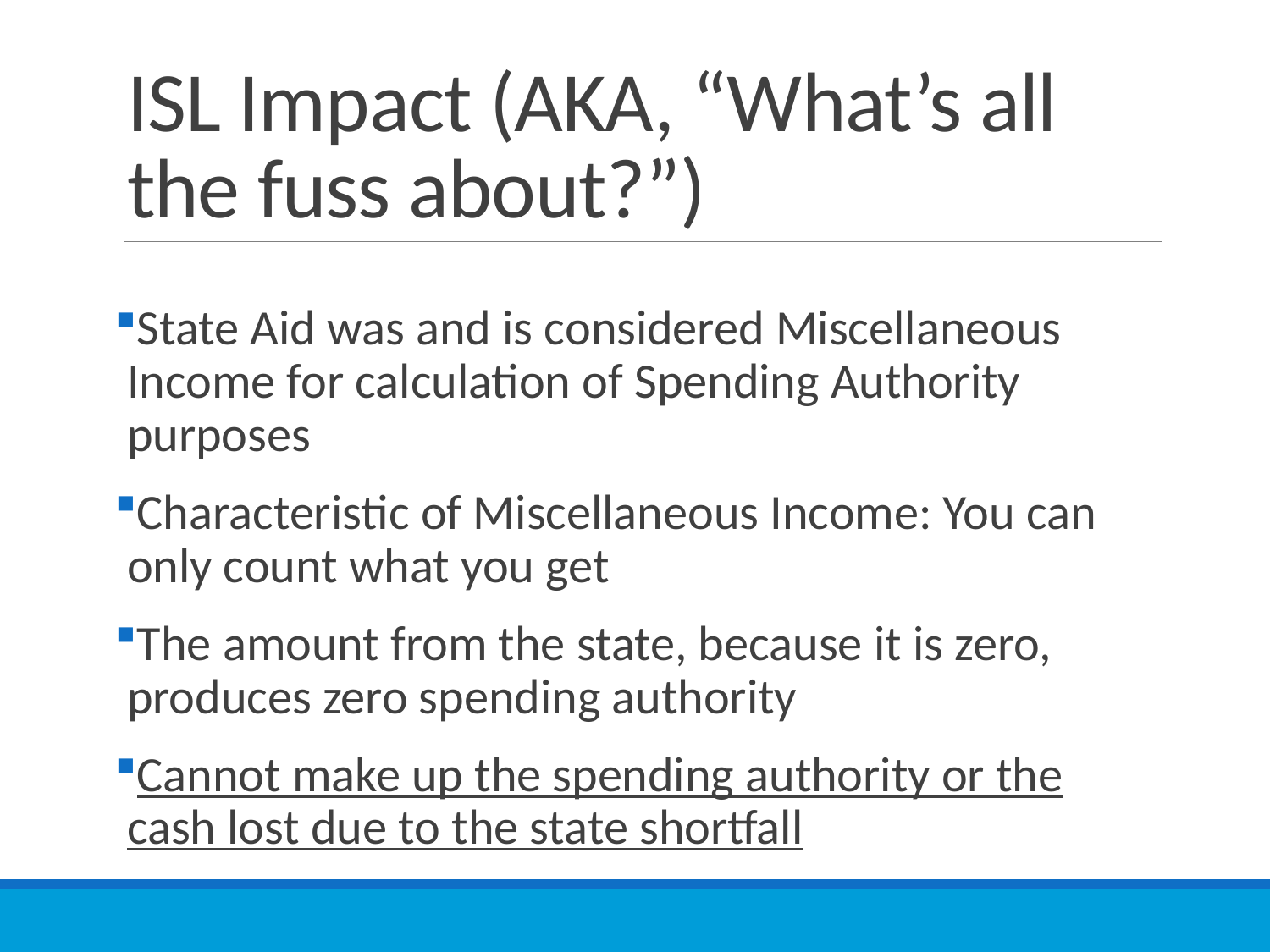

# ISL Impact (AKA, “What’s all the fuss about?”)
State Aid was and is considered Miscellaneous Income for calculation of Spending Authority purposes
Characteristic of Miscellaneous Income: You can only count what you get
The amount from the state, because it is zero, produces zero spending authority
Cannot make up the spending authority or the cash lost due to the state shortfall